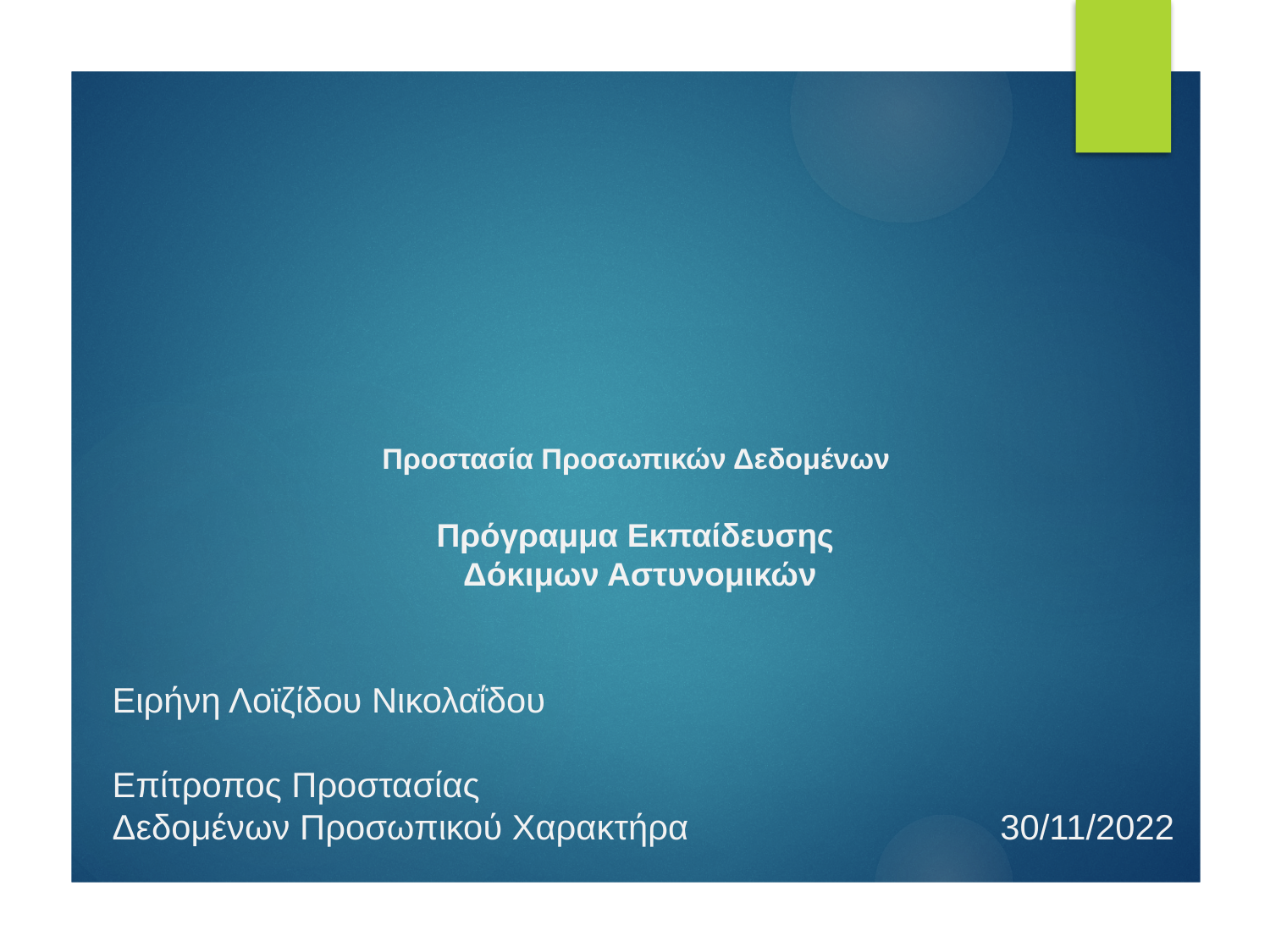

# Προστασία Προσωπικών Δεδομένων Πρόγραμμα Εκπαίδευσης Δόκιμων Αστυνομικών

Ειρήνη Λοϊζίδου Νικολαΐδου

Επίτροπος Προστασίας
Δεδομένων Προσωπικού Χαρακτήρα                                30/11/2022